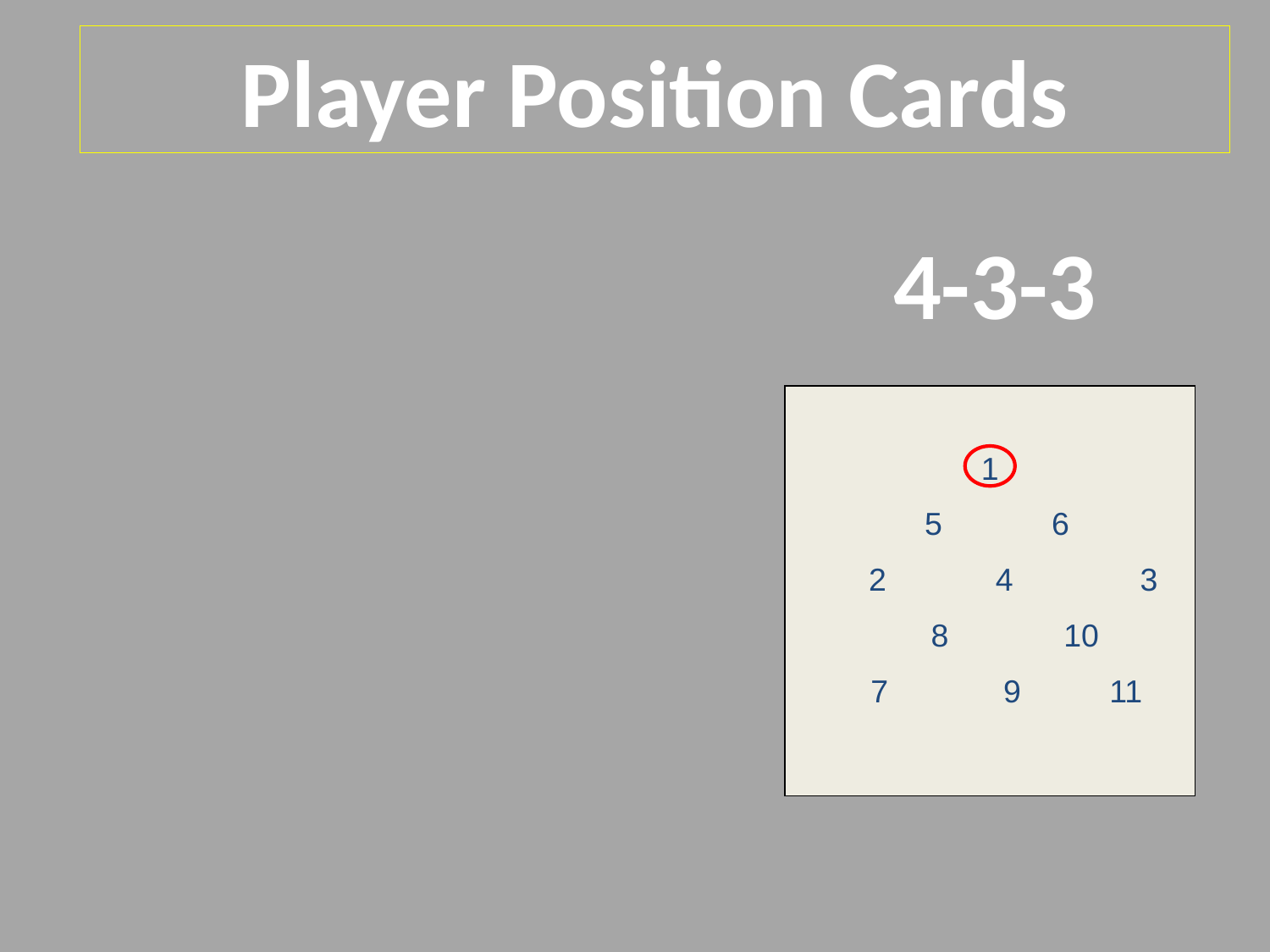

Player Position Cards
4-3-3

1
	5	6
        2	        4	          3
               8             10
        7             9          11